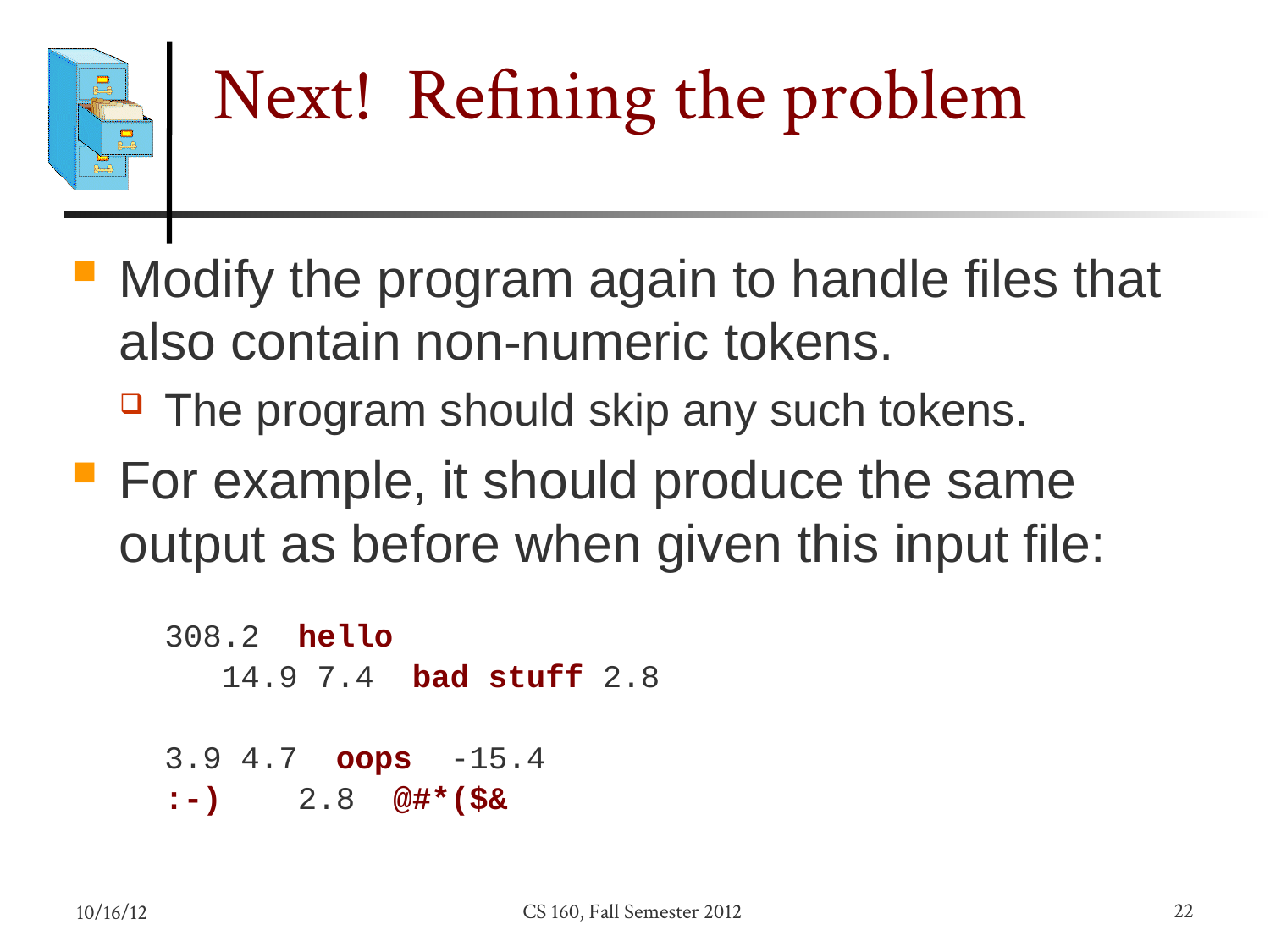

# Next!  Refining the problem
Modify the program again to handle files that also contain non-numeric tokens.
The program should skip any such tokens.
For example, it should produce the same output as before when given this input file:

	308.2  hello
	   14.9 7.4  bad stuff 2.8

	3.9 4.7  oops  -15.4
	:-)    2.8  @#*($&

10/16/12
22
CS 160, Fall Semester 2012